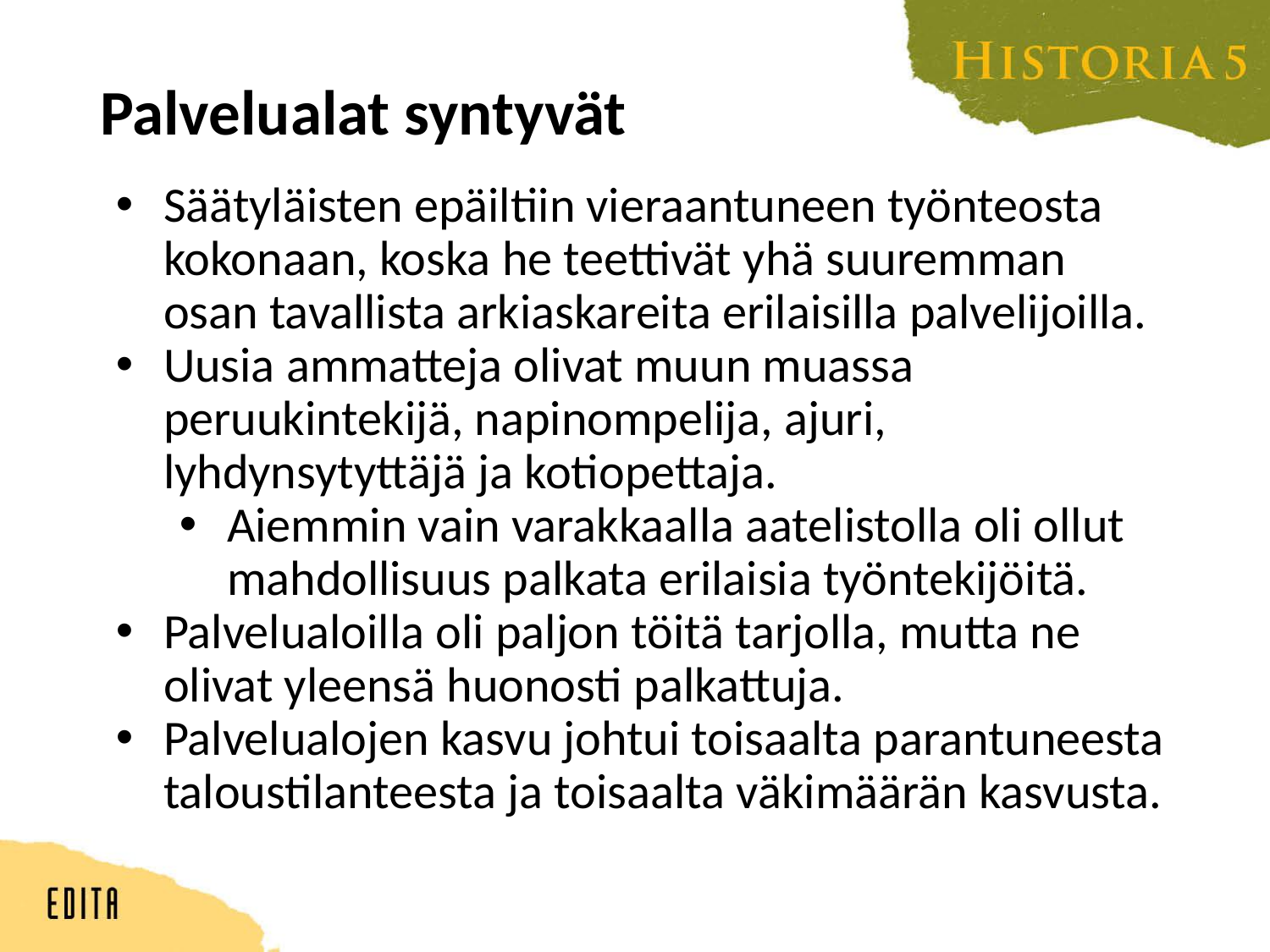

# Palvelualat syntyvät
Säätyläisten epäiltiin vieraantuneen työnteosta kokonaan, koska he teettivät yhä suuremman osan tavallista arkiaskareita erilaisilla palvelijoilla.
Uusia ammatteja olivat muun muassa peruukintekijä, napinompelija, ajuri, lyhdynsytyttäjä ja kotiopettaja.
Aiemmin vain varakkaalla aatelistolla oli ollut mahdollisuus palkata erilaisia työntekijöitä.
Palvelualoilla oli paljon töitä tarjolla, mutta ne olivat yleensä huonosti palkattuja.
Palvelualojen kasvu johtui toisaalta parantuneesta taloustilanteesta ja toisaalta väkimäärän kasvusta.